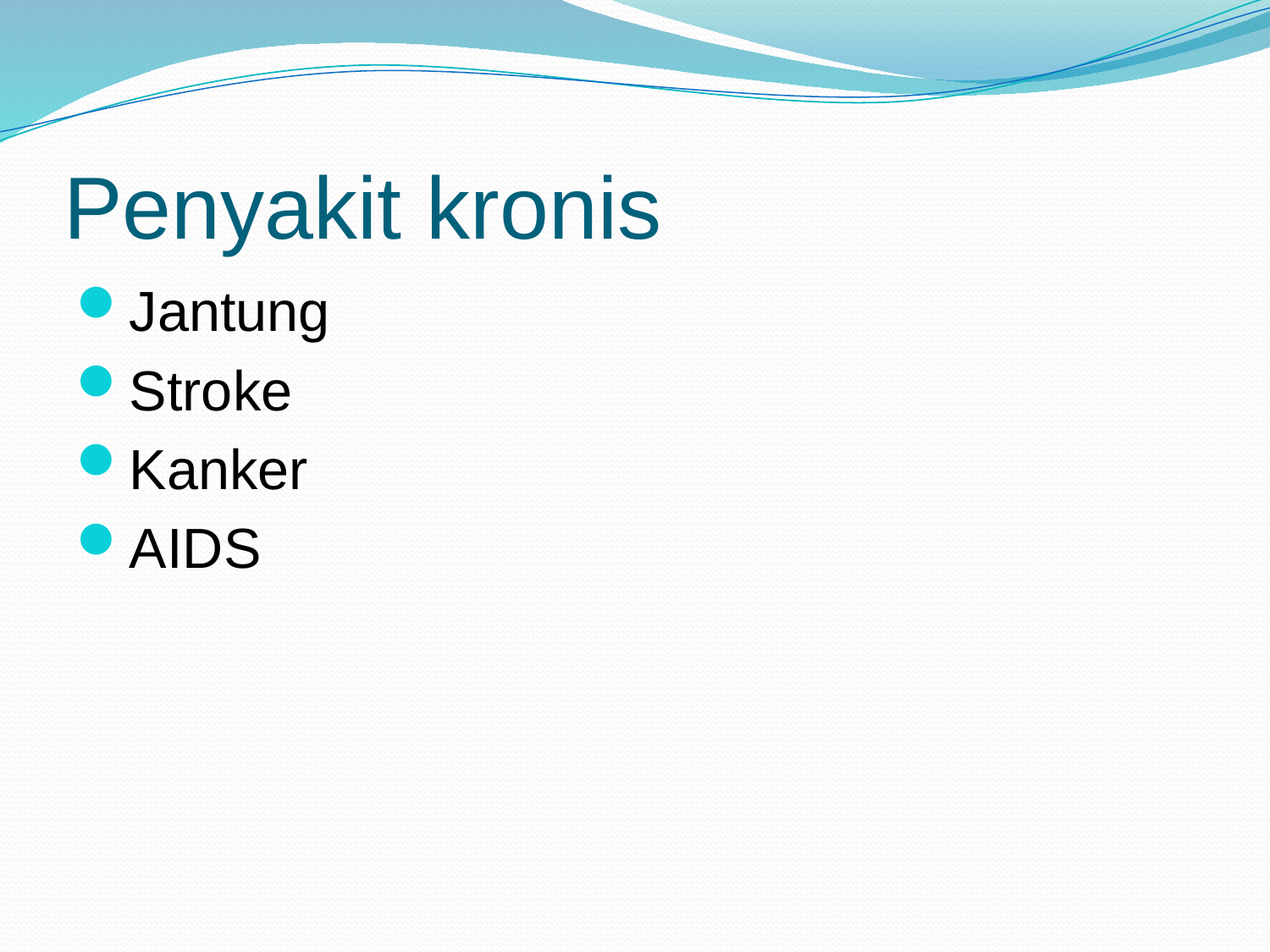

# Penyakit kronis
Jantung
Stroke
Kanker
AIDS